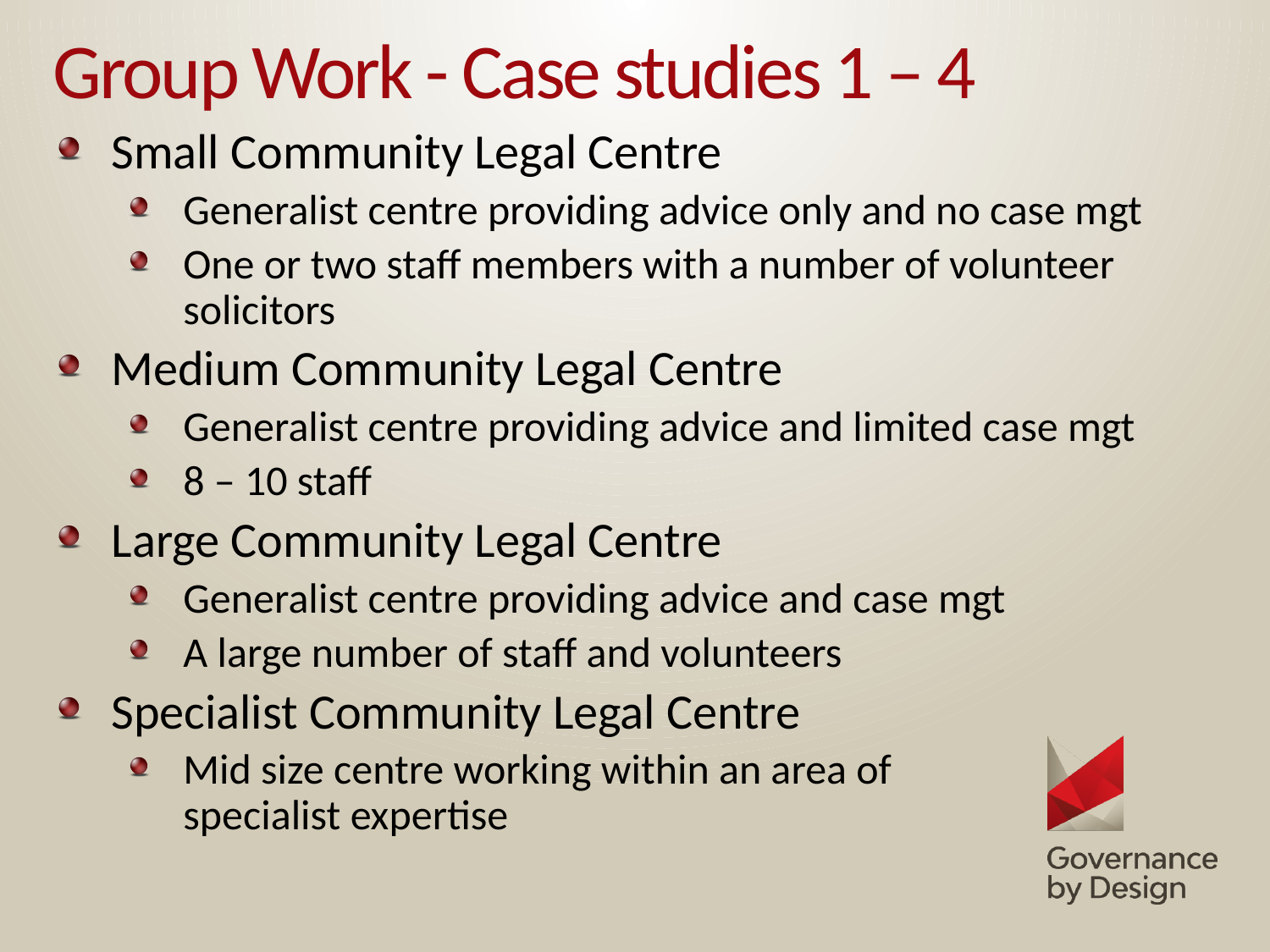

# Group Work - Case studies 1 – 4
Small Community Legal Centre
Generalist centre providing advice only and no case mgt
One or two staff members with a number of volunteer solicitors
Medium Community Legal Centre
Generalist centre providing advice and limited case mgt
8 – 10 staff
Large Community Legal Centre
Generalist centre providing advice and case mgt
A large number of staff and volunteers
Specialist Community Legal Centre
Mid size centre working within an area of                        specialist expertise